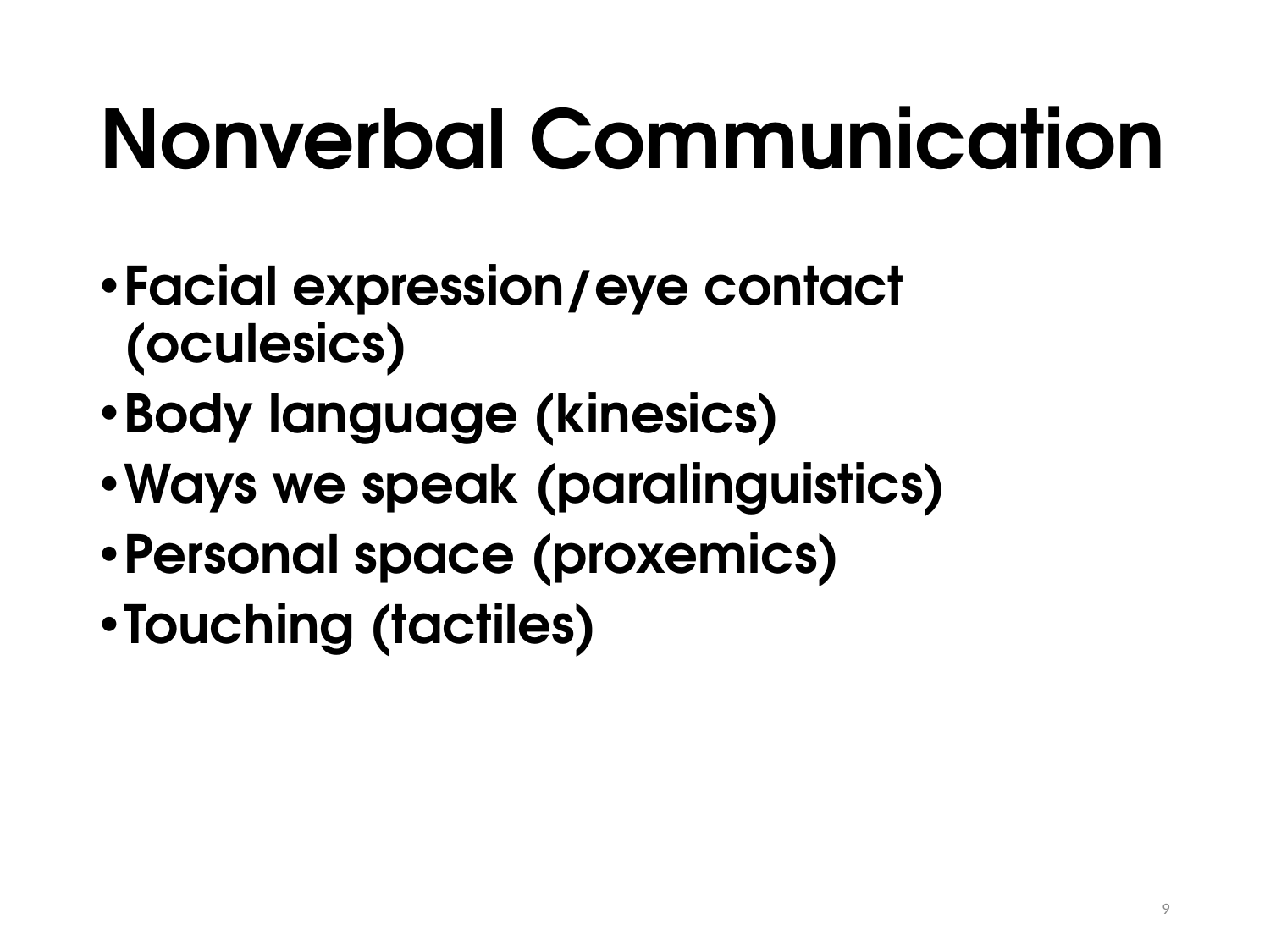

# Nonverbal Communication
Facial expression/eye contact (oculesics)
Body language (kinesics)
Ways we speak (paralinguistics)
Personal space (proxemics)
Touching (tactiles)

9